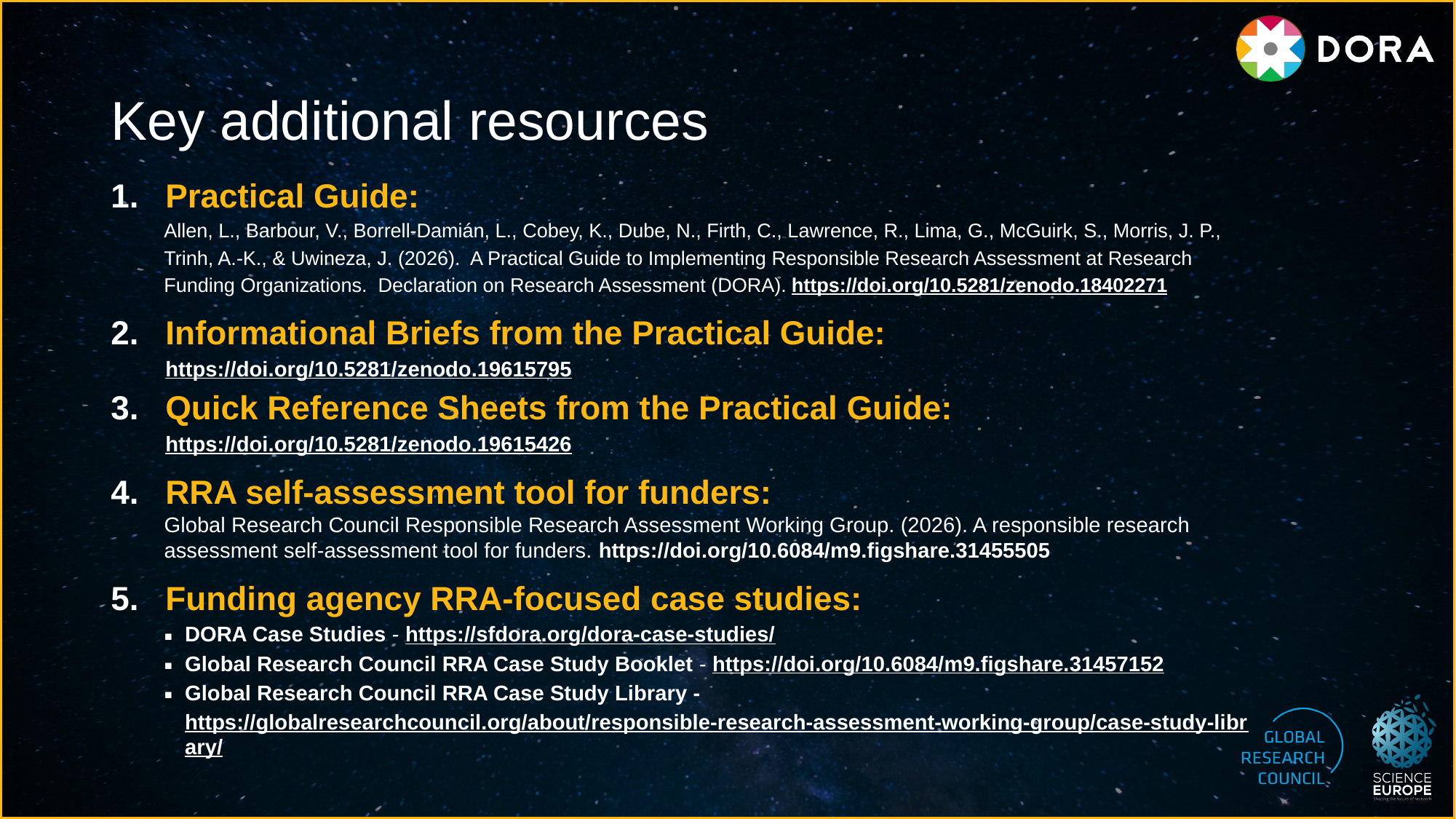

# Key additional resources
Practical Guide:
Allen, L., Barbour, V., Borrell-Damián, L., Cobey, K., Dube, N., Firth, C., Lawrence, R., Lima, G., McGuirk, S., Morris, J. P., Trinh, A.-K., & Uwineza, J. (2026).  A Practical Guide to Implementing Responsible Research Assessment at Research Funding Organizations.  Declaration on Research Assessment (DORA). https://doi.org/10.5281/zenodo.18402271
Informational Briefs from the Practical Guide: https://doi.org/10.5281/zenodo.19615795
Quick Reference Sheets from the Practical Guide: https://doi.org/10.5281/zenodo.19615426
RRA self-assessment tool for funders:
Global Research Council Responsible Research Assessment Working Group. (2026). A responsible research assessment self-assessment tool for funders. https://doi.org/10.6084/m9.figshare.31455505
Funding agency RRA-focused case studies:
DORA Case Studies - https://sfdora.org/dora-case-studies/
Global Research Council RRA Case Study Booklet - https://doi.org/10.6084/m9.figshare.31457152
Global Research Council RRA Case Study Library - https://globalresearchcouncil.org/about/responsible-research-assessment-working-group/case-study-library/